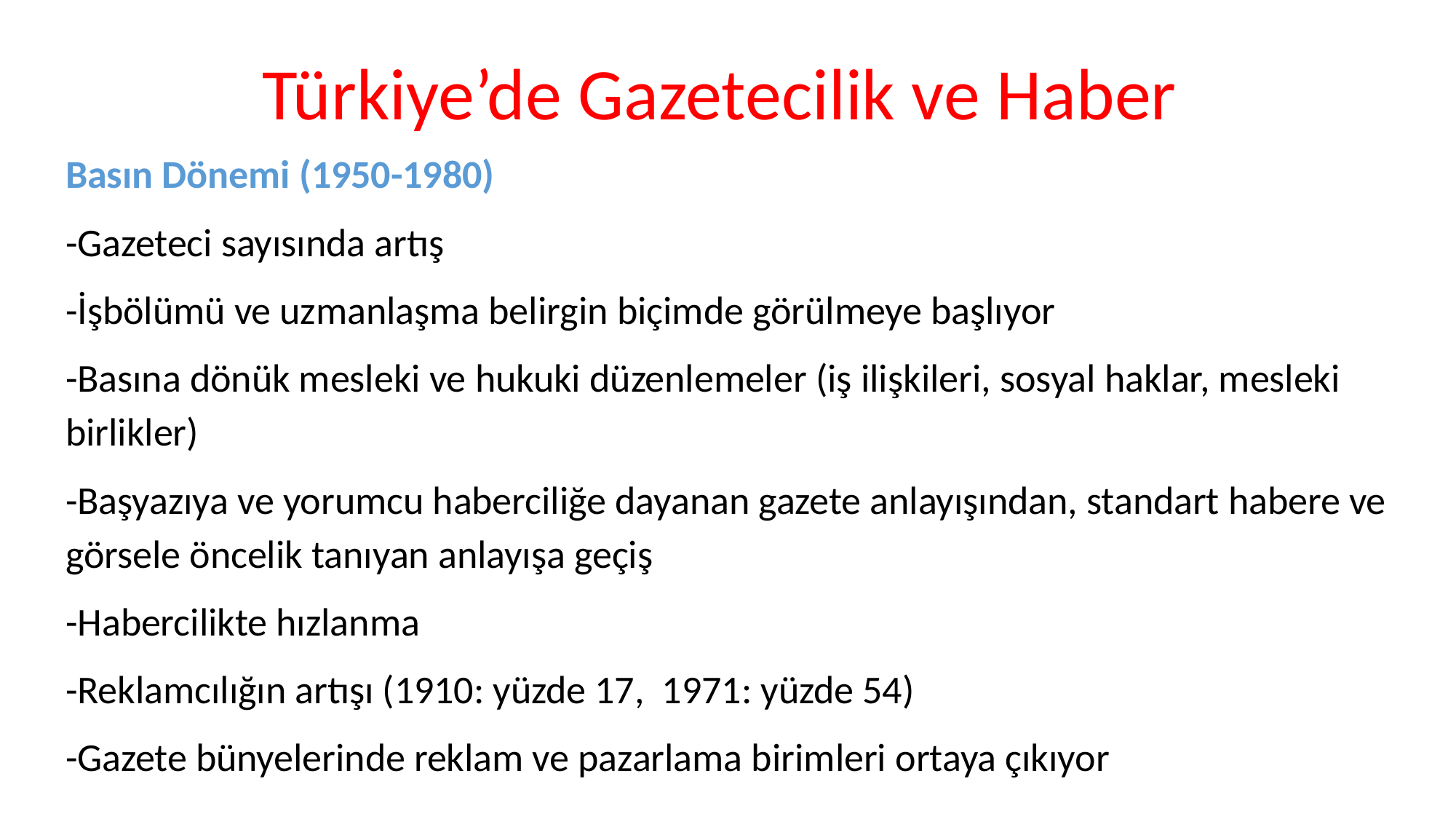

# Türkiye’de Gazetecilik ve Haber
Basın Dönemi (1950-1980)
-Gazeteci sayısında artış
-İşbölümü ve uzmanlaşma belirgin biçimde görülmeye başlıyor
-Basına dönük mesleki ve hukuki düzenlemeler (iş ilişkileri, sosyal haklar, mesleki birlikler)
-Başyazıya ve yorumcu haberciliğe dayanan gazete anlayışından, standart habere ve görsele öncelik tanıyan anlayışa geçiş
-Habercilikte hızlanma
-Reklamcılığın artışı (1910: yüzde 17,  1971: yüzde 54)
-Gazete bünyelerinde reklam ve pazarlama birimleri ortaya çıkıyor